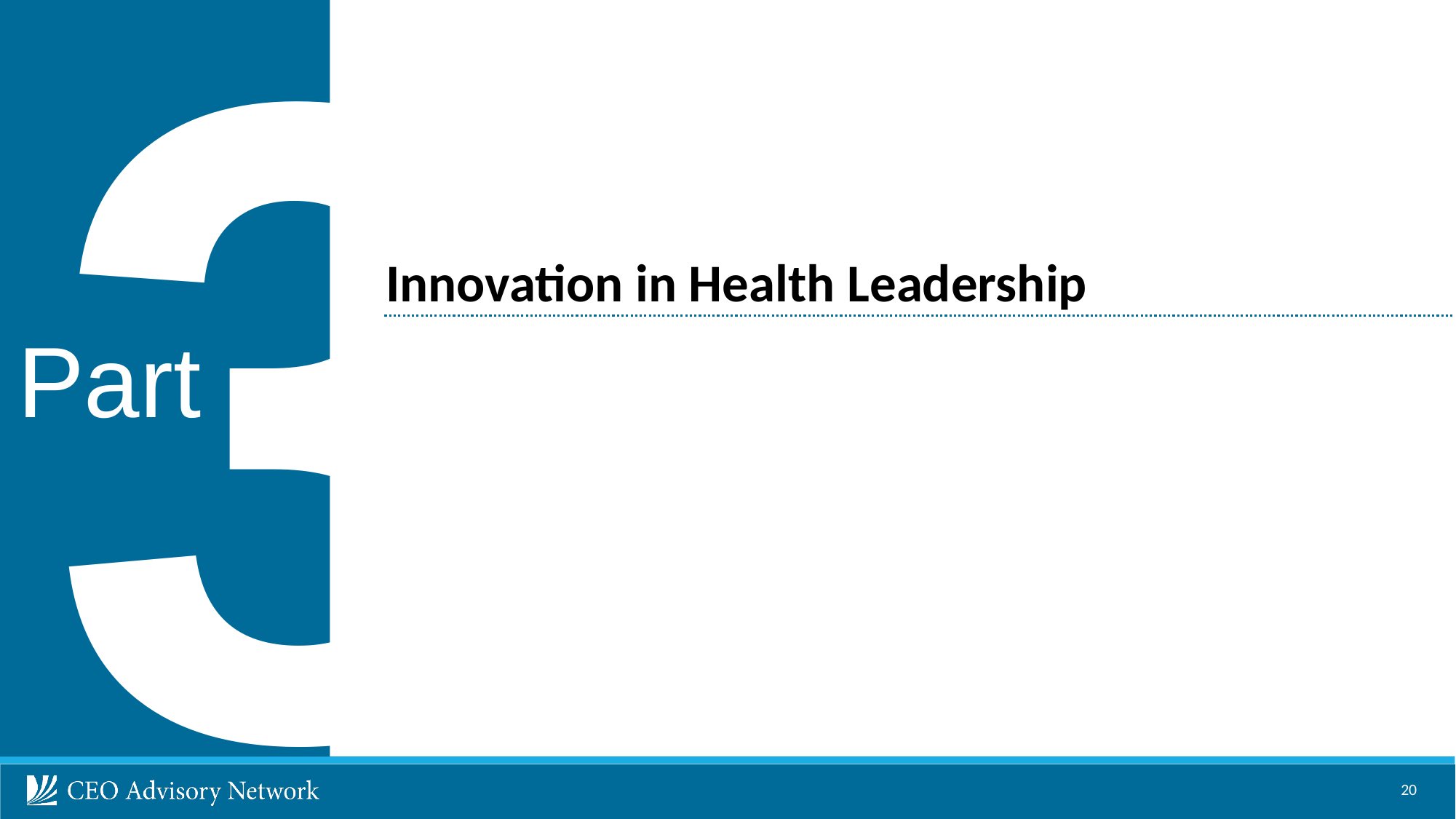

3
Innovation in Health Leadership
Part
20